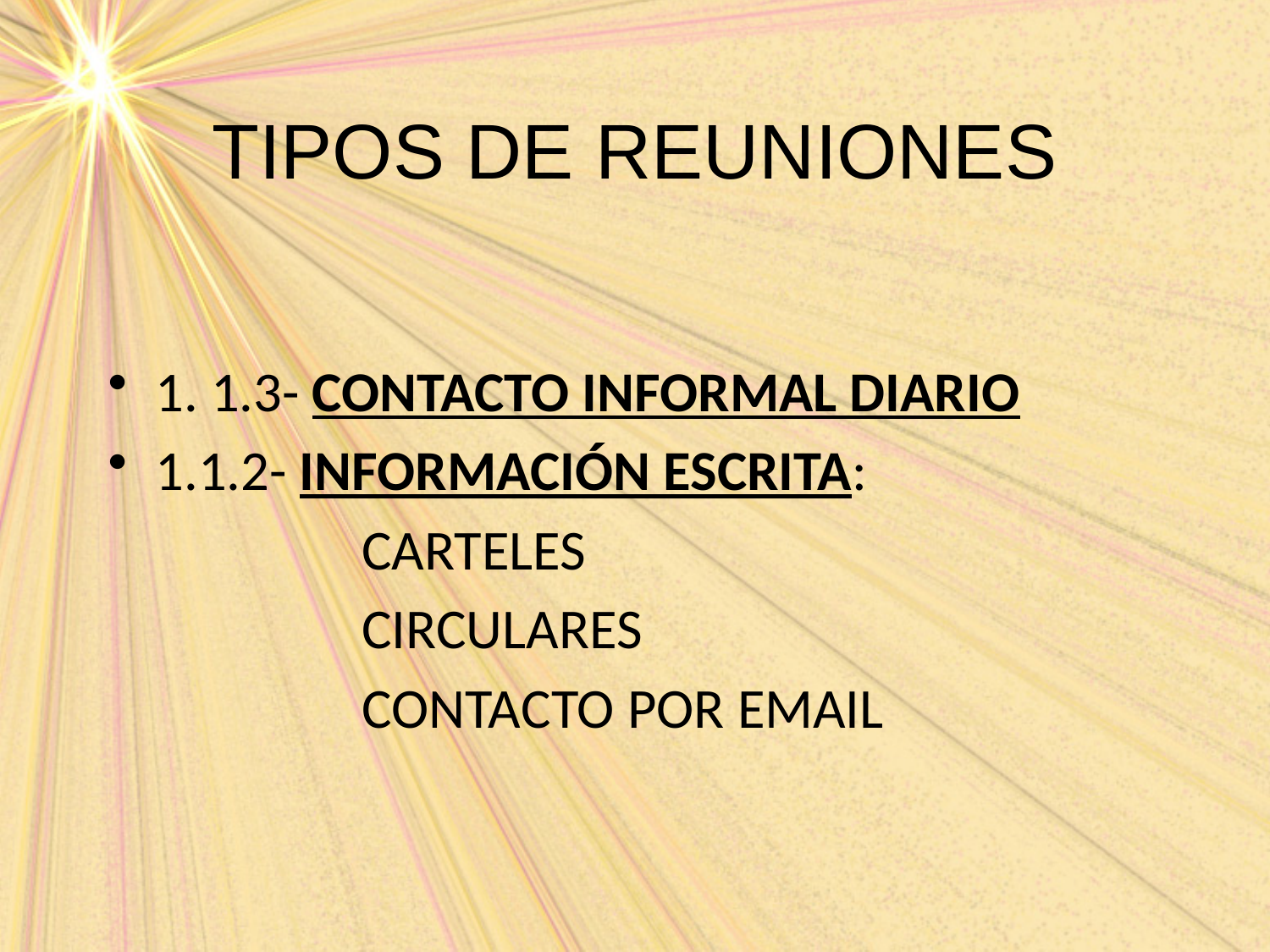

# TIPOS DE REUNIONES
1. 1.3- CONTACTO INFORMAL DIARIO
1.1.2- INFORMACIÓN ESCRITA:
                    CARTELES
                    CIRCULARES
                    CONTACTO POR EMAIL